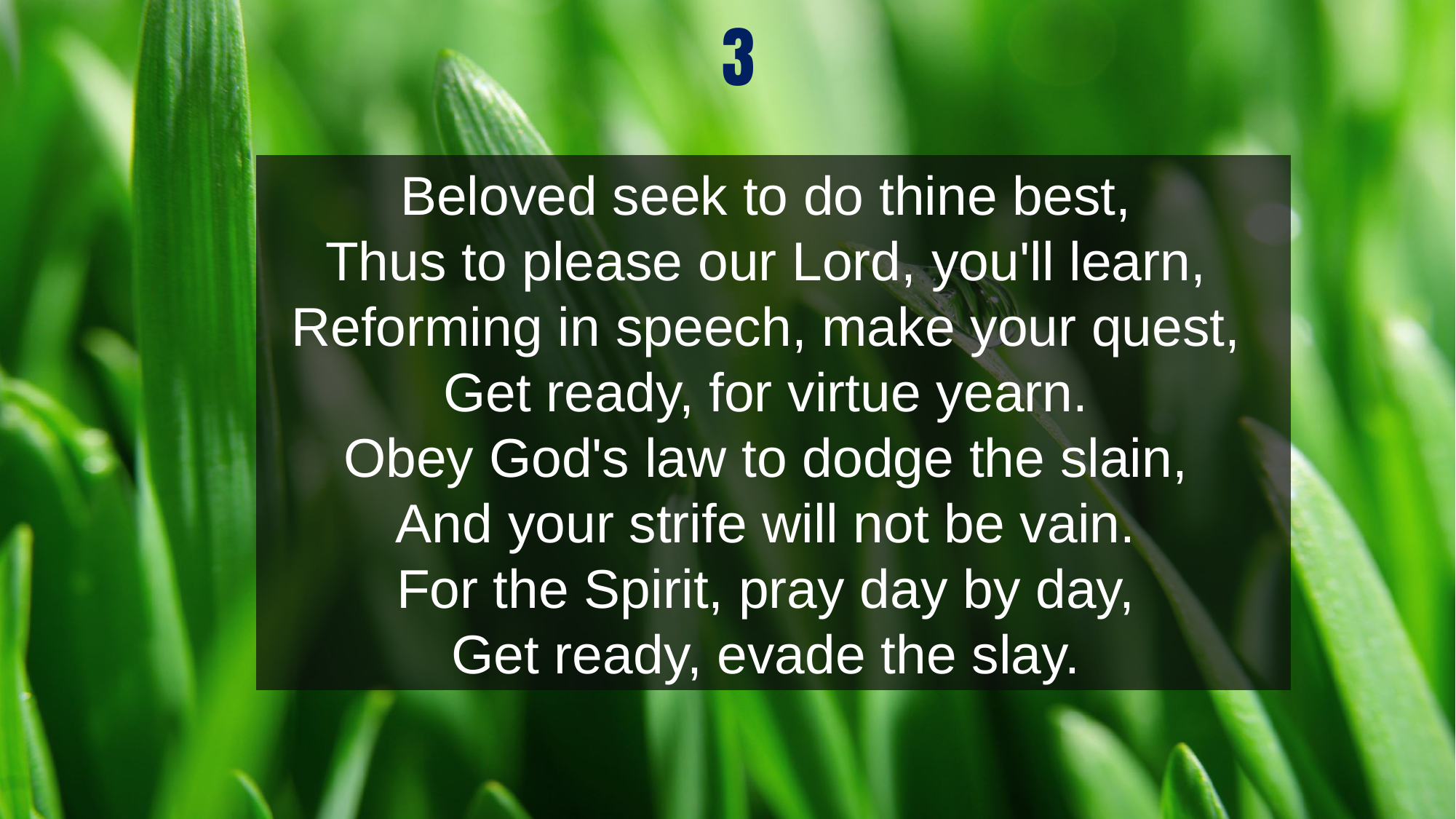

3
Beloved seek to do thine best,
Thus to please our Lord, you'll learn,
Reforming in speech, make your quest,
Get ready, for virtue yearn.
Obey God's law to dodge the slain,
And your strife will not be vain.
For the Spirit, pray day by day,
Get ready, evade the slay.